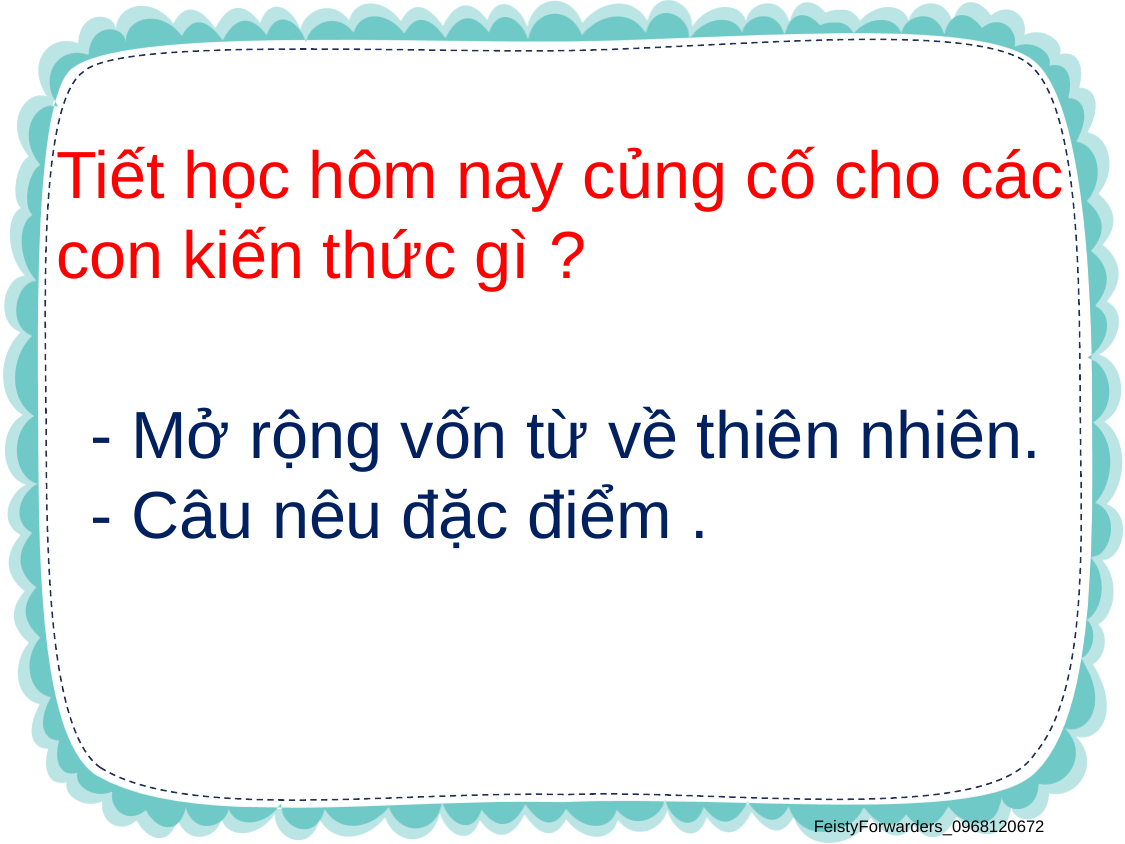

Tiết học hôm nay củng cố cho các con kiến thức gì ?
- Mở rộng vốn từ về thiên nhiên.
- Câu nêu đặc điểm .